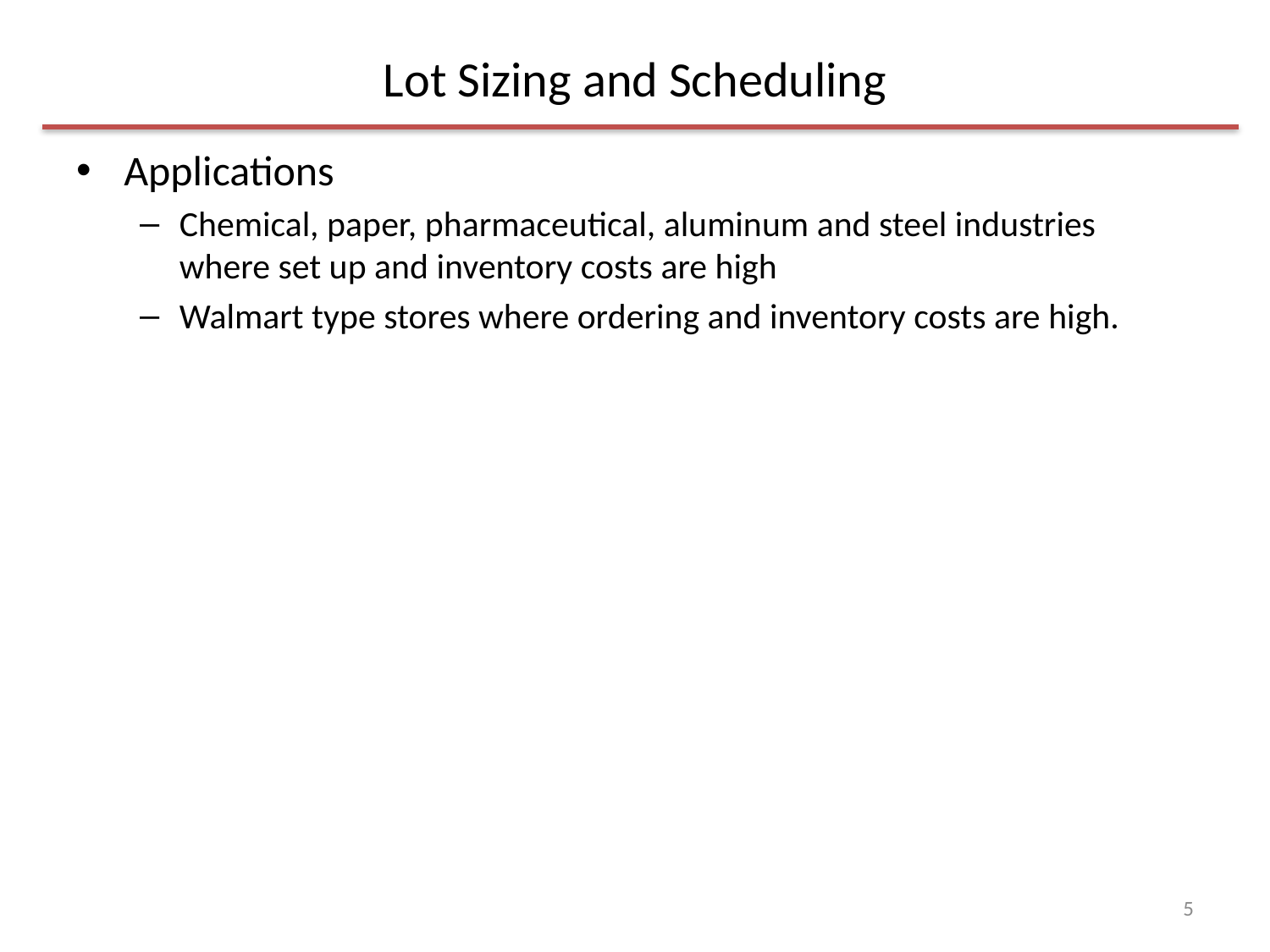

# Lot Sizing and Scheduling
Applications
Chemical, paper, pharmaceutical, aluminum and steel industries where set up and inventory costs are high
Walmart type stores where ordering and inventory costs are high.

5